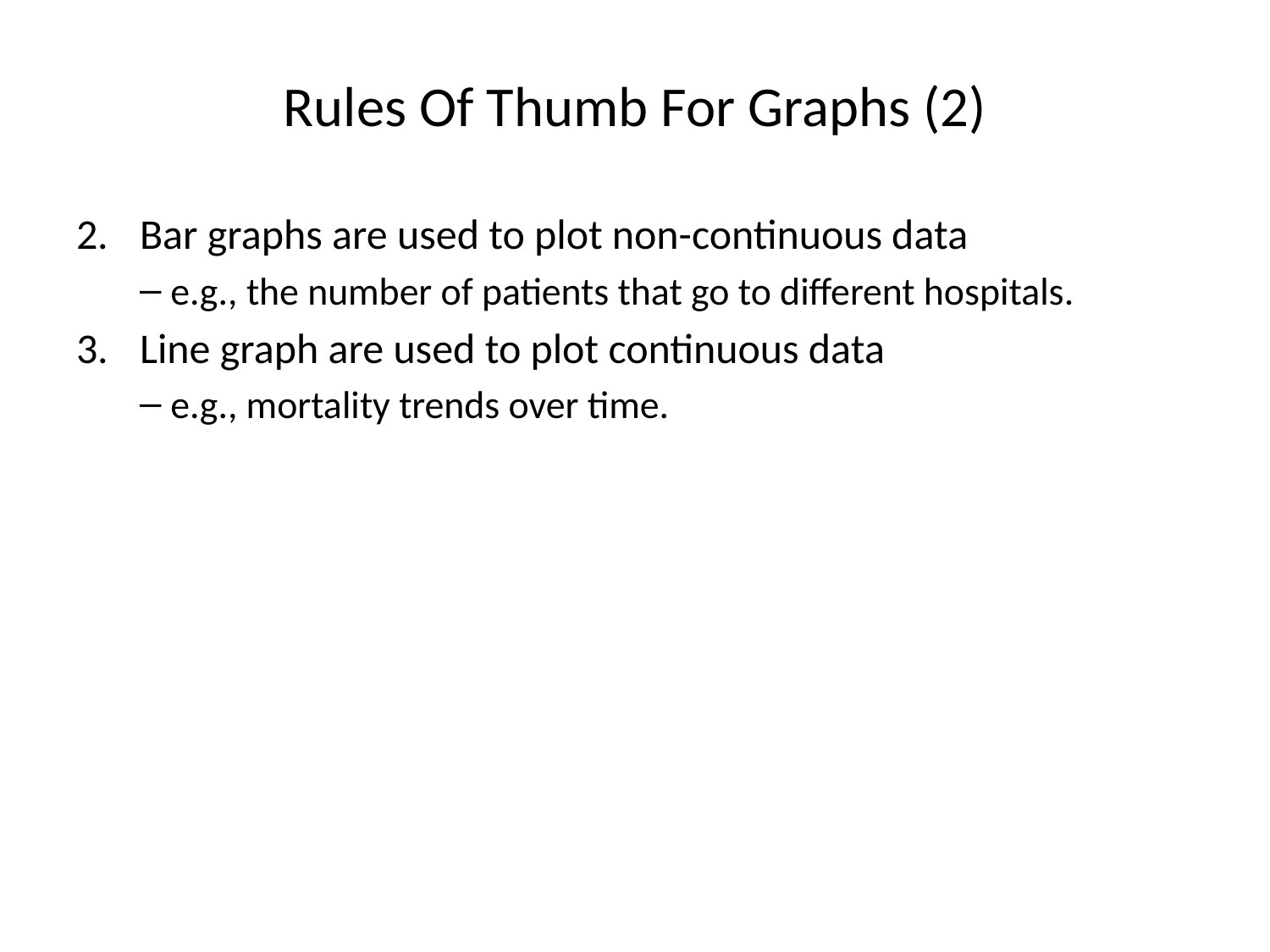

# Rules Of Thumb For Graphs (2)
Bar graphs are used to plot non-continuous data
e.g., the number of patients that go to different hospitals.
Line graph are used to plot continuous data
e.g., mortality trends over time.